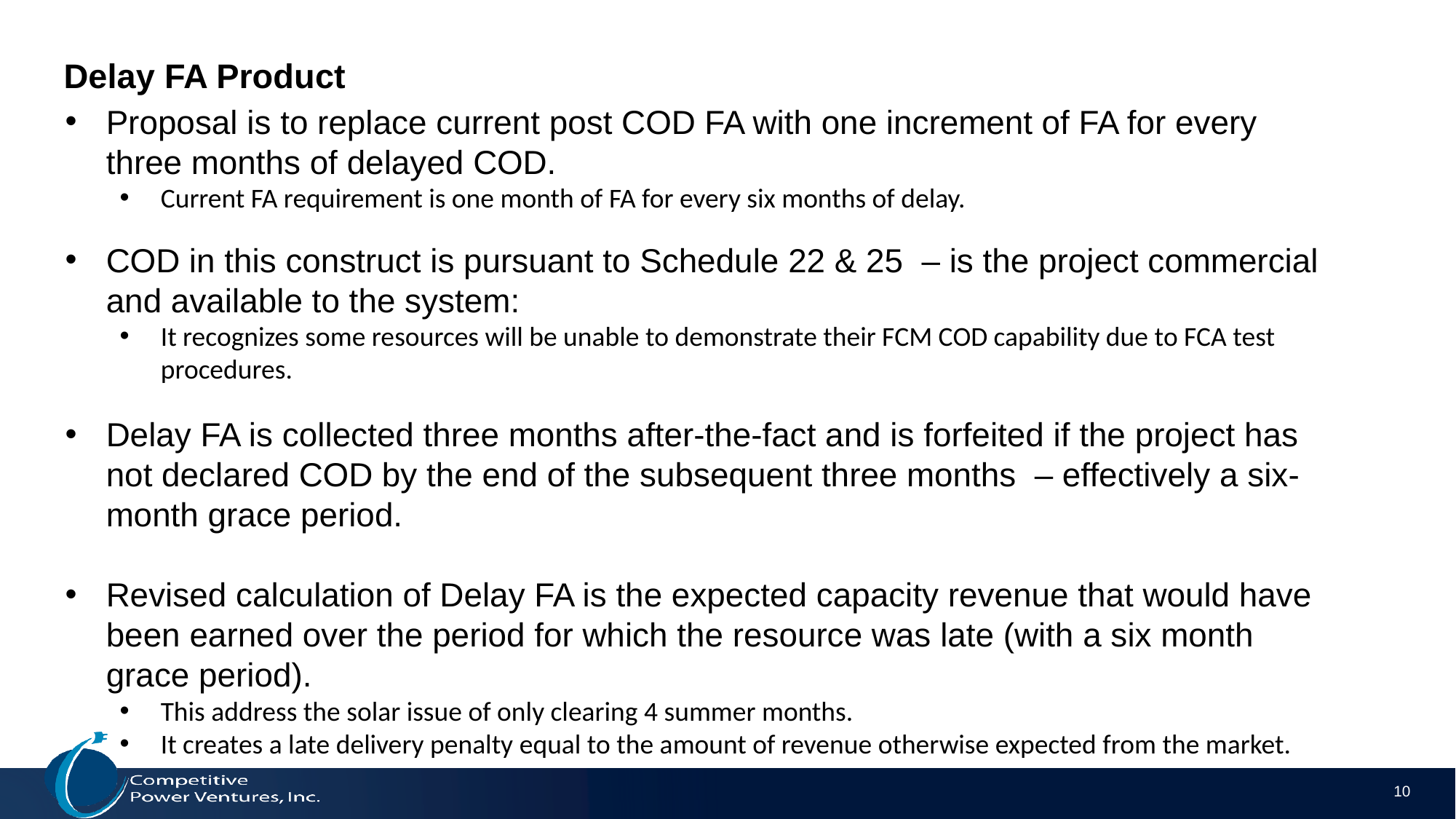

# Delay FA Product

Proposal is to replace current post COD FA with one increment of FA for every three months of delayed COD.
Current FA requirement is one month of FA for every six months of delay.

COD in this construct is pursuant to Schedule 22 & 25  – is the project commercial and available to the system:
It recognizes some resources will be unable to demonstrate their FCM COD capability due to FCA test procedures.

Delay FA is collected three months after-the-fact and is forfeited if the project has not declared COD by the end of the subsequent three months  – effectively a six- month grace period.

Revised calculation of Delay FA is the expected capacity revenue that would have been earned over the period for which the resource was late (with a six month grace period).
This address the solar issue of only clearing 4 summer months.
It creates a late delivery penalty equal to the amount of revenue otherwise expected from the market.

10